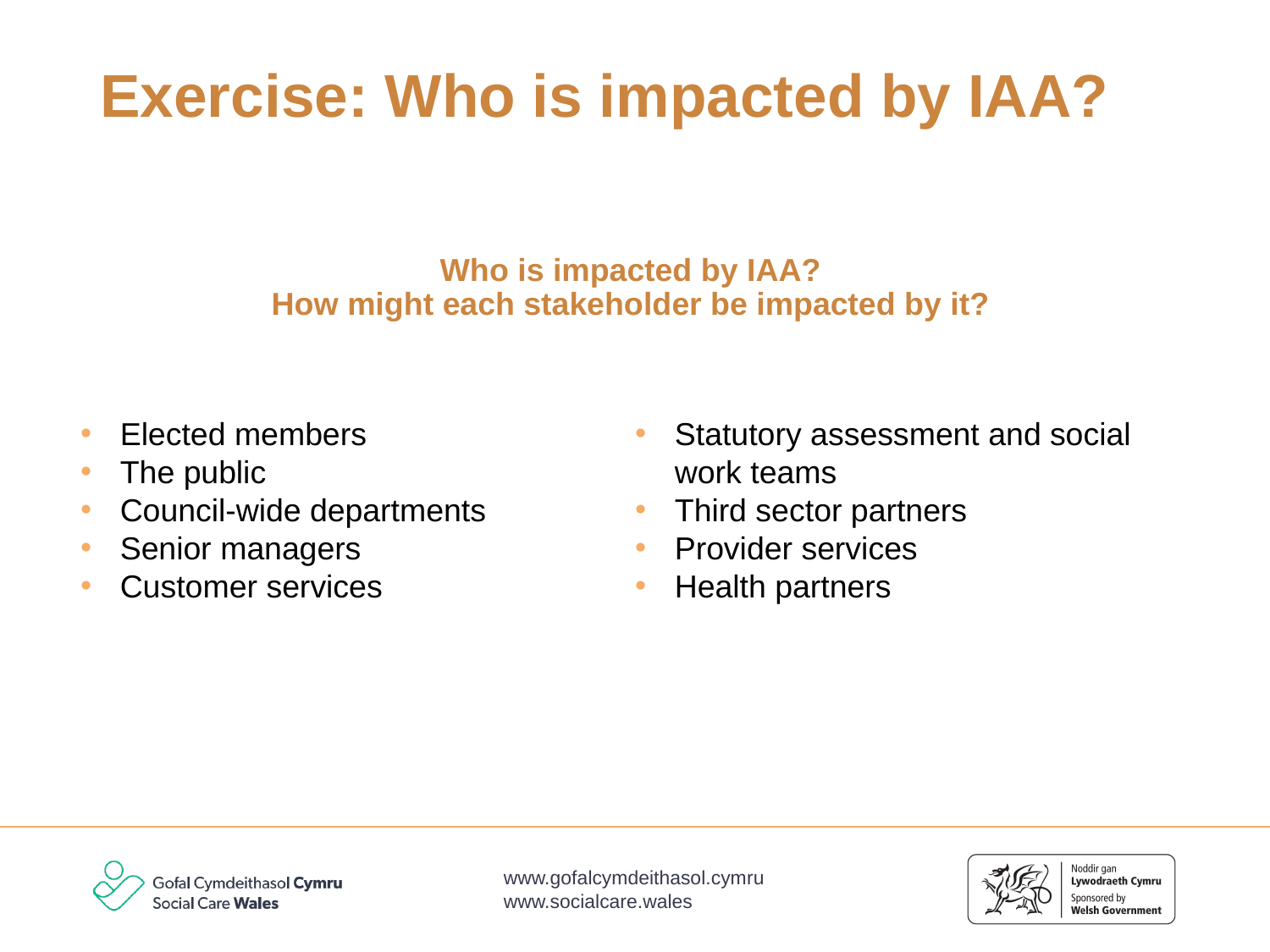

# Exercise: Who is impacted by IAA?
Who is impacted by IAA?
How might each stakeholder be impacted by it?

Elected members
The public
Council-wide departments
Senior managers
Customer services
Statutory assessment and social work teams
Third sector partners
Provider services
Health partners